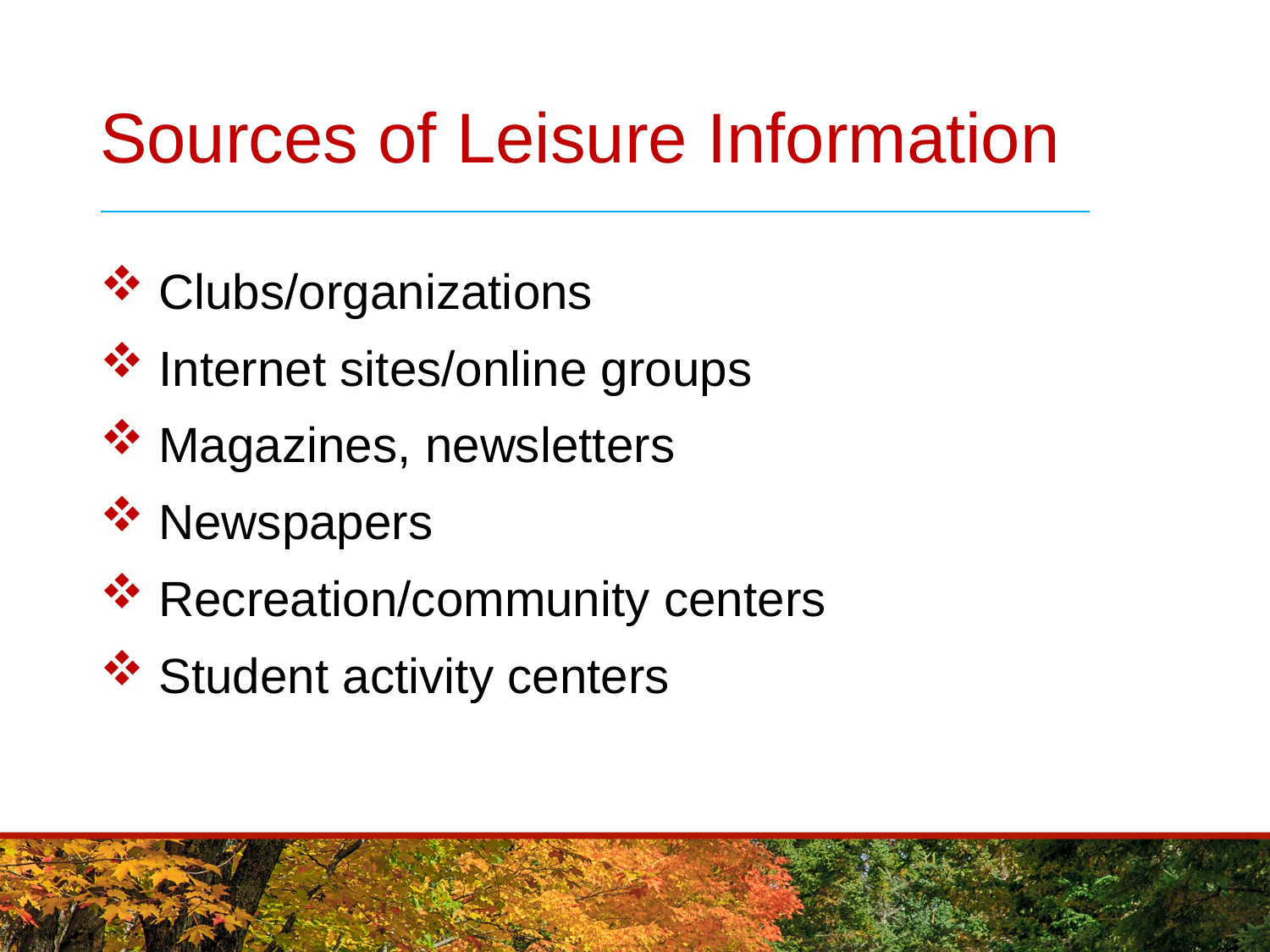

# Sources of Leisure Information
 Clubs/organizations
 Internet sites/online groups
 Magazines, newsletters
 Newspapers
 Recreation/community centers
 Student activity centers